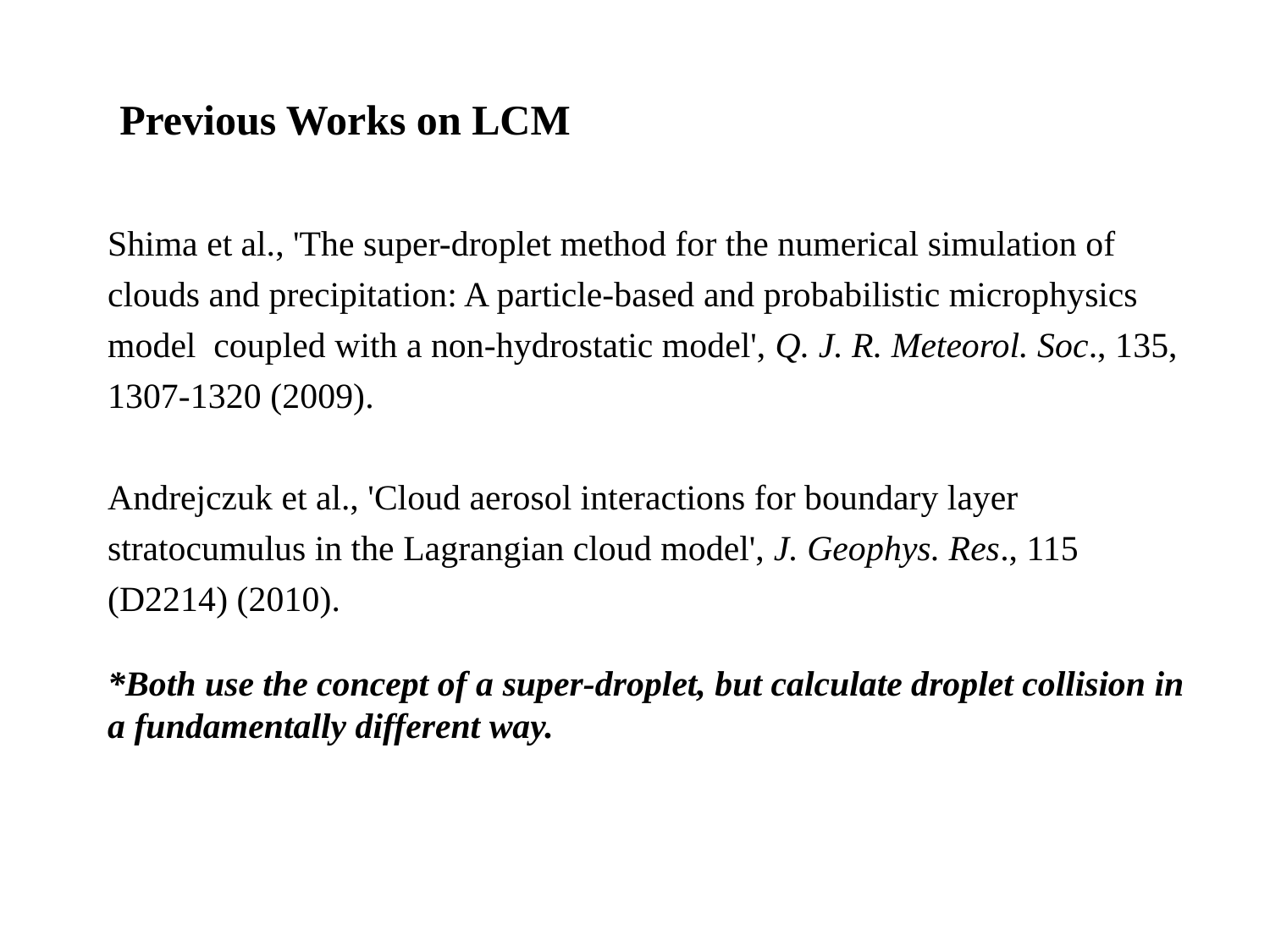

Previous Works on LCM
Shima et al., 'The super-droplet method for the numerical simulation of clouds and precipitation: A particle-based and probabilistic microphysics model  coupled with a non-hydrostatic model', Q. J. R. Meteorol. Soc., 135, 1307-1320 (2009).

Andrejczuk et al., 'Cloud aerosol interactions for boundary layer stratocumulus in the Lagrangian cloud model', J. Geophys. Res., 115 (D2214) (2010).

*Both use the concept of a super-droplet, but calculate droplet collision in a fundamentally different way.